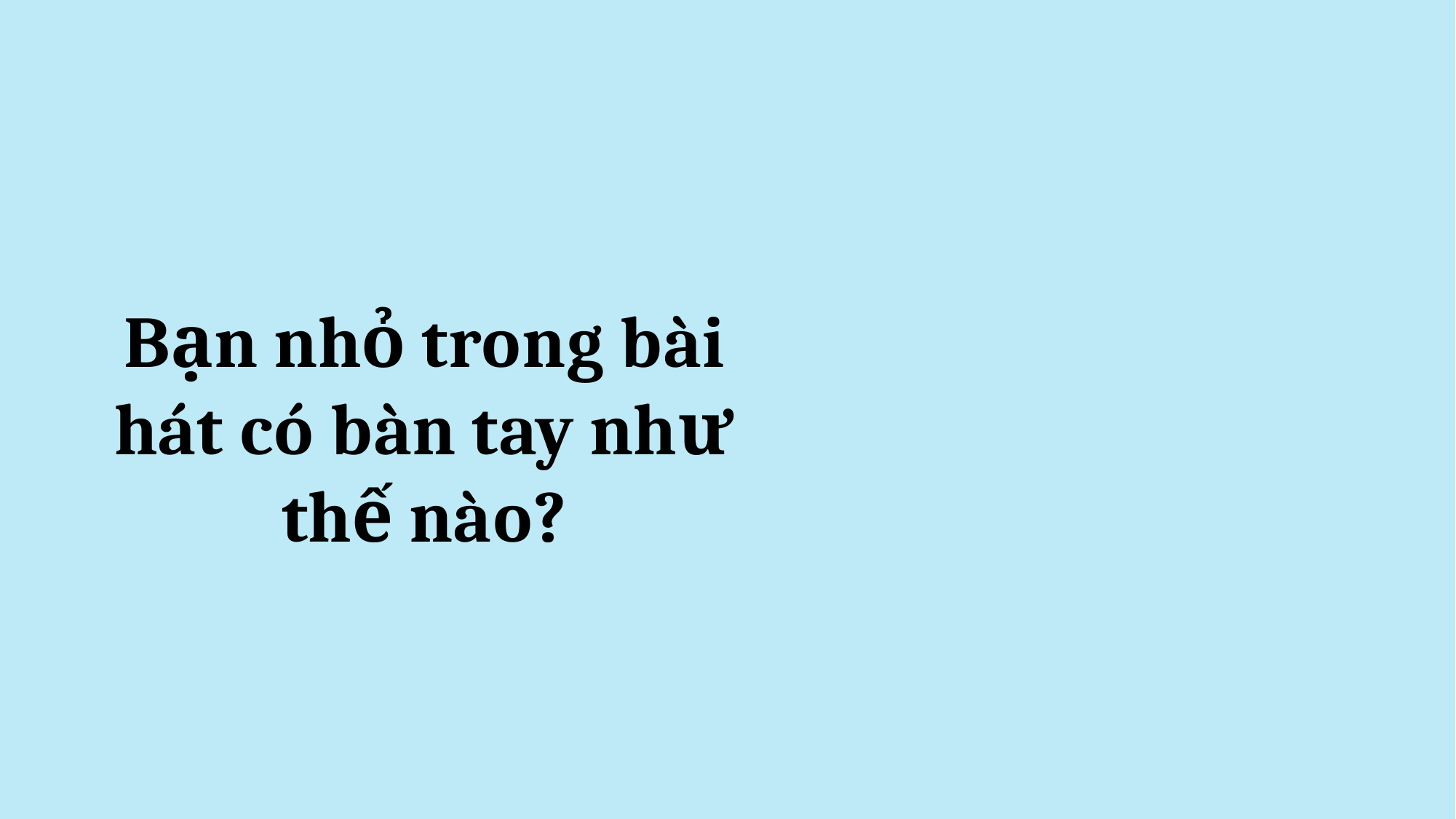

Bạn nhỏ trong bài hát có bàn tay như thế nào?